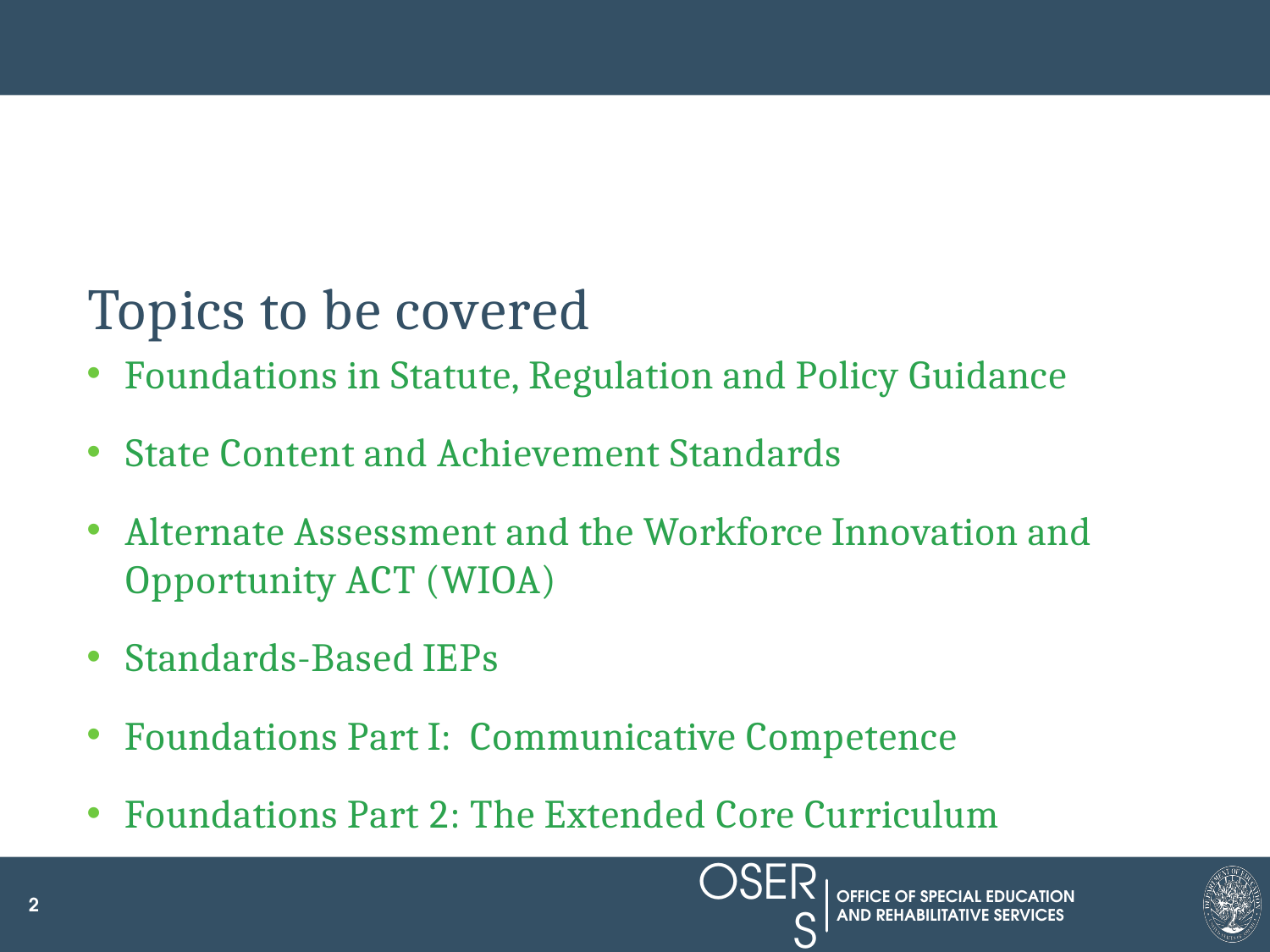

# Topics to be covered
Foundations in Statute, Regulation and Policy Guidance
State Content and Achievement Standards
Alternate Assessment and the Workforce Innovation and Opportunity ACT (WIOA)
Standards-Based IEPs
Foundations Part I:  Communicative Competence
Foundations Part 2: The Extended Core Curriculum